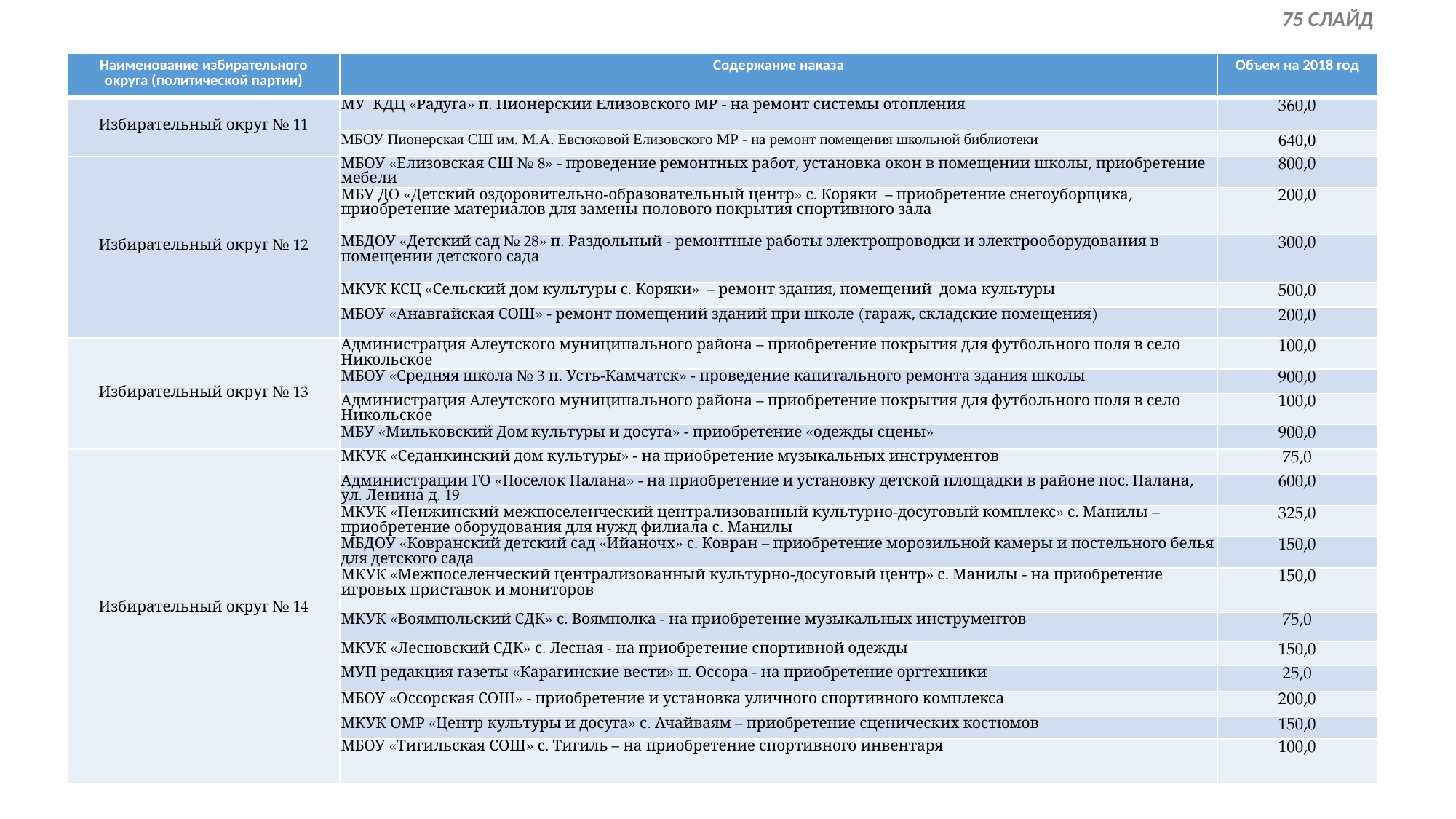

75 СЛАЙД
| Наименование избирательного округа (политической партии) | Содержание наказа | Объем на 2018 год |
| --- | --- | --- |
| Избирательный округ № 11 | МУ КДЦ «Радуга» п. Пионерский Елизовского МР - на ремонт системы отопления | 360,0 |
|  | МБОУ Пионерская СШ им. М.А. Евсюковой Елизовского МР - на ремонт помещения школьной библиотеки | 640,0 |
| Избирательный округ № 12 | МБОУ «Елизовская СШ № 8» - проведение ремонтных работ, установка окон в помещении школы, приобретение мебели | 800,0 |
|  | МБУ ДО «Детский оздоровительно-образовательный центр» с. Коряки – приобретение снегоуборщика, приобретение материалов для замены полового покрытия спортивного зала | 200,0 |
|  | МБДОУ «Детский сад № 28» п. Раздольный - ремонтные работы электропроводки и электрооборудования в помещении детского сада | 300,0 |
|  | МКУК КСЦ «Сельский дом культуры с. Коряки» – ремонт здания, помещений дома культуры | 500,0 |
|  | МБОУ «Анавгайская СОШ» - ремонт помещений зданий при школе (гараж, складские помещения) | 200,0 |
| Избирательный округ № 13 | Администрация Алеутского муниципального района – приобретение покрытия для футбольного поля в село Никольское | 100,0 |
|  | МБОУ «Средняя школа № 3 п. Усть-Камчатск» - проведение капитального ремонта здания школы | 900,0 |
|  | Администрация Алеутского муниципального района – приобретение покрытия для футбольного поля в село Никольское | 100,0 |
|  | МБУ «Мильковский Дом культуры и досуга» - приобретение «одежды сцены» | 900,0 |
| Избирательный округ № 14 | МКУК «Седанкинский дом культуры» - на приобретение музыкальных инструментов | 75,0 |
|  | Администрации ГО «Поселок Палана» - на приобретение и установку детской площадки в районе пос. Палана, ул. Ленина д. 19 | 600,0 |
|  | МКУК «Пенжинский межпоселенческий централизованный культурно-досуговый комплекс» с. Манилы – приобретение оборудования для нужд филиала с. Манилы | 325,0 |
|  | МБДОУ «Ковранский детский сад «Ийаночх» с. Ковран – приобретение морозильной камеры и постельного белья для детского сада | 150,0 |
|  | МКУК «Межпоселенческий централизованный культурно-досуговый центр» с. Манилы - на приобретение игровых приставок и мониторов | 150,0 |
|  | МКУК «Воямпольский СДК» с. Воямполка - на приобретение музыкальных инструментов | 75,0 |
|  | МКУК «Лесновский СДК» с. Лесная - на приобретение спортивной одежды | 150,0 |
|  | МУП редакция газеты «Карагинские вести» п. Оссора - на приобретение оргтехники | 25,0 |
|  | МБОУ «Оссорская СОШ» - приобретение и установка уличного спортивного комплекса | 200,0 |
|  | МКУК ОМР «Центр культуры и досуга» с. Ачайваям – приобретение сценических костюмов | 150,0 |
|  | МБОУ «Тигильская СОШ» с. Тигиль – на приобретение спортивного инвентаря | 100,0 |